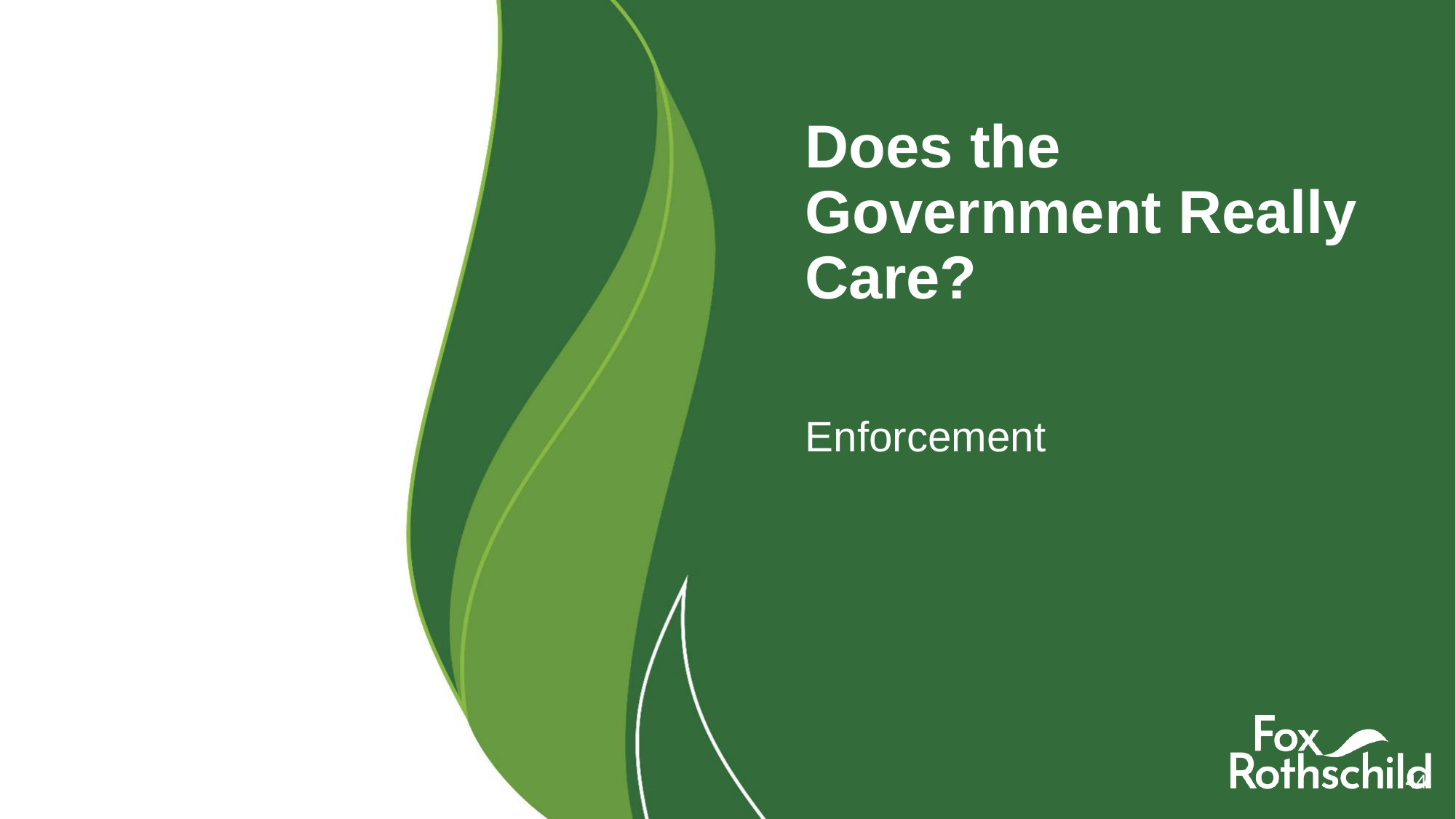

# Does the Government Really Care?
Enforcement
44